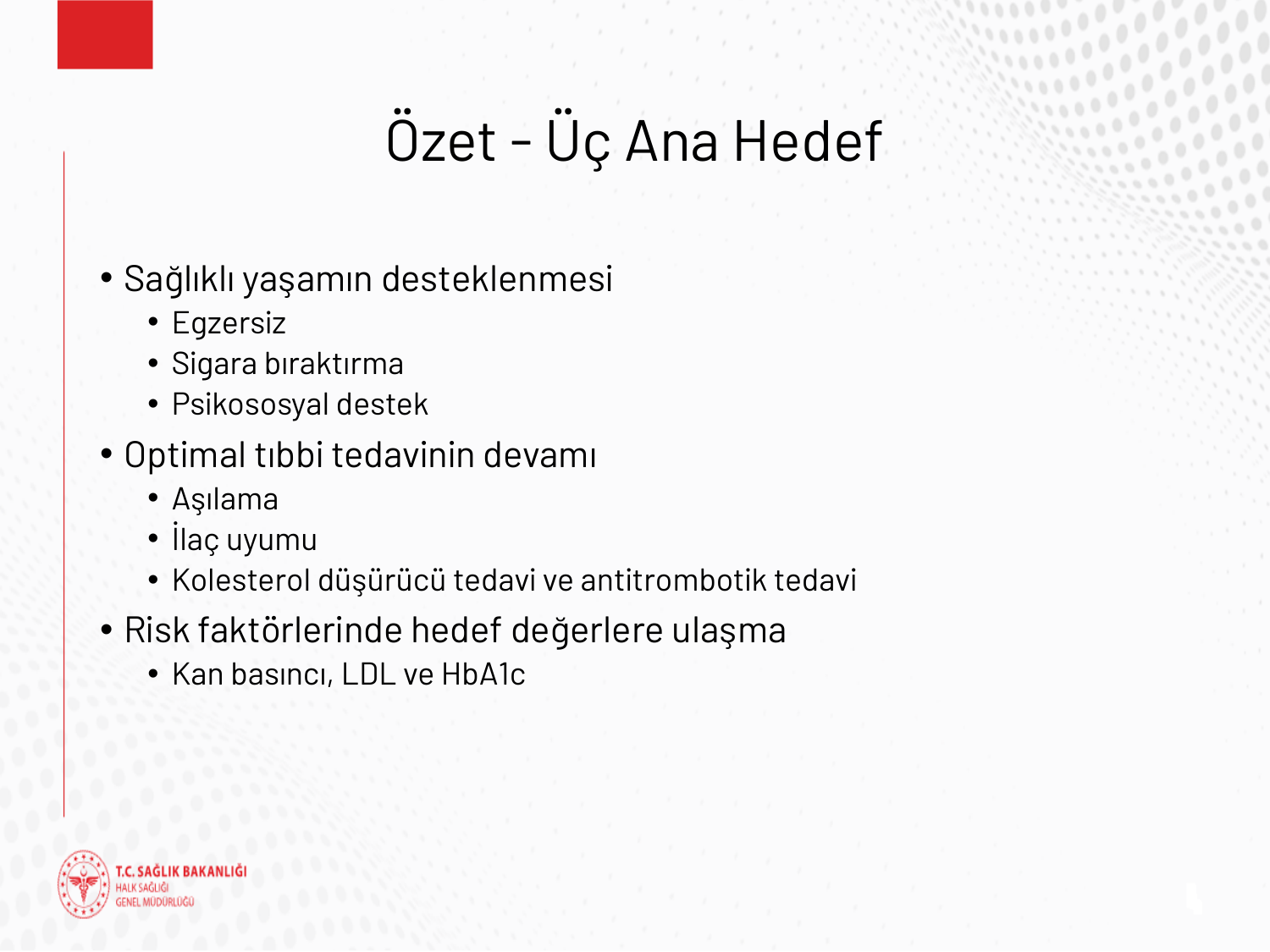

# Özet - Üç Ana Hedef
Sağlıklı yaşamın desteklenmesi
Egzersiz
Sigara bıraktırma
Psikososyal destek
Optimal tıbbi tedavinin devamı
Aşılama
İlaç uyumu
Kolesterol düşürücü tedavi ve antitrombotik tedavi
Risk faktörlerinde hedef değerlere ulaşma
Kan basıncı, LDL ve HbA1c